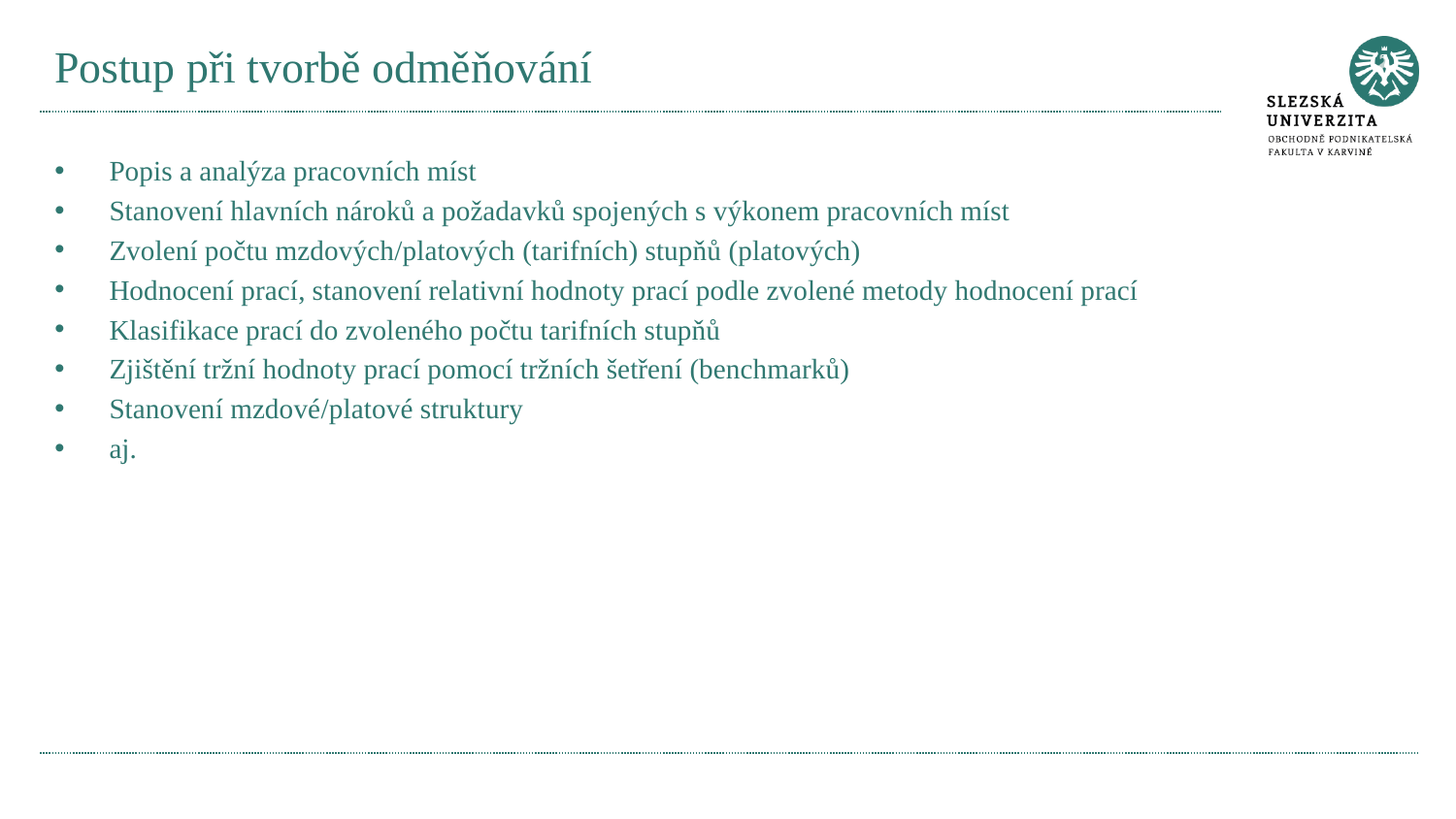

# Postup při tvorbě odměňování
Popis a analýza pracovních míst
Stanovení hlavních nároků a požadavků spojených s výkonem pracovních míst
Zvolení počtu mzdových/platových (tarifních) stupňů (platových)
Hodnocení prací, stanovení relativní hodnoty prací podle zvolené metody hodnocení prací
Klasifikace prací do zvoleného počtu tarifních stupňů
Zjištění tržní hodnoty prací pomocí tržních šetření (benchmarků)
Stanovení mzdové/platové struktury
aj.